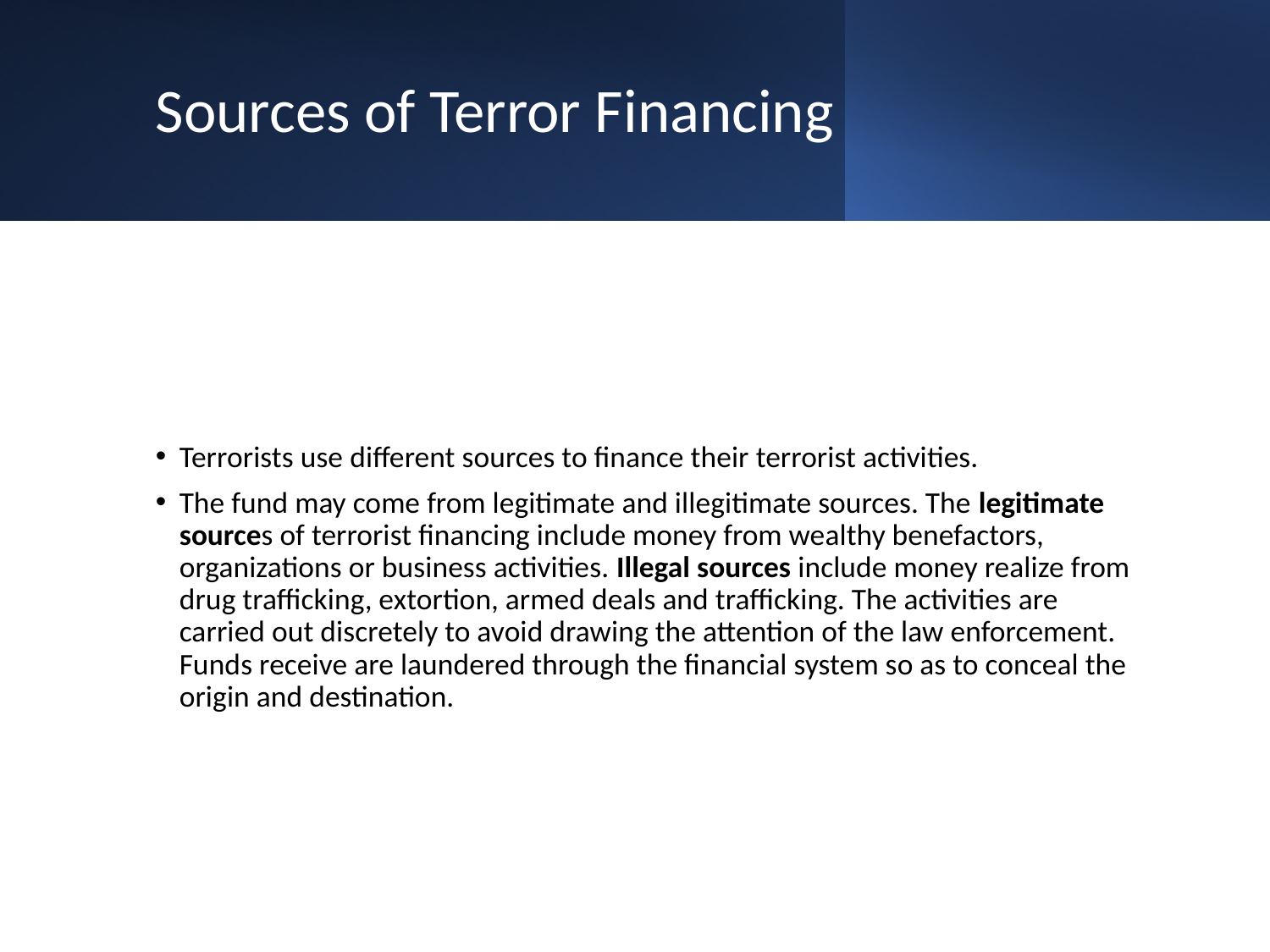

# Sources of Terror Financing
Terrorists use different sources to finance their terrorist activities.
The fund may come from legitimate and illegitimate sources. The legitimate sources of terrorist financing include money from wealthy benefactors, organizations or business activities. Illegal sources include money realize from drug trafficking, extortion, armed deals and trafficking. The activities are carried out discretely to avoid drawing the attention of the law enforcement. Funds receive are laundered through the financial system so as to conceal the origin and destination.